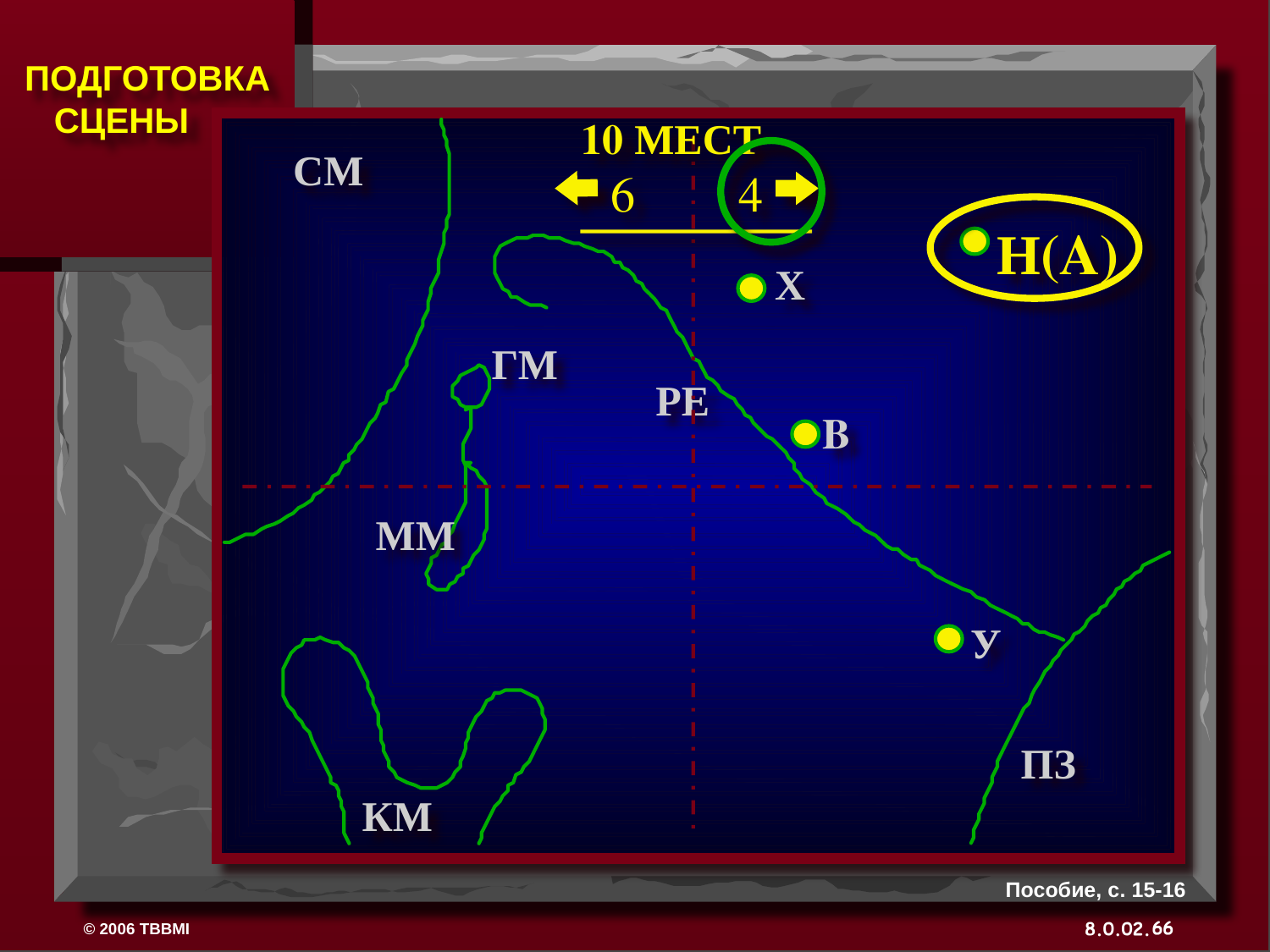

10 МЕСТ

СМ

6
4

Н(A)

Х

ГМ

РЕ
B

ММ

У

ПЗ
КМ

Пособие, с. 15-16
66